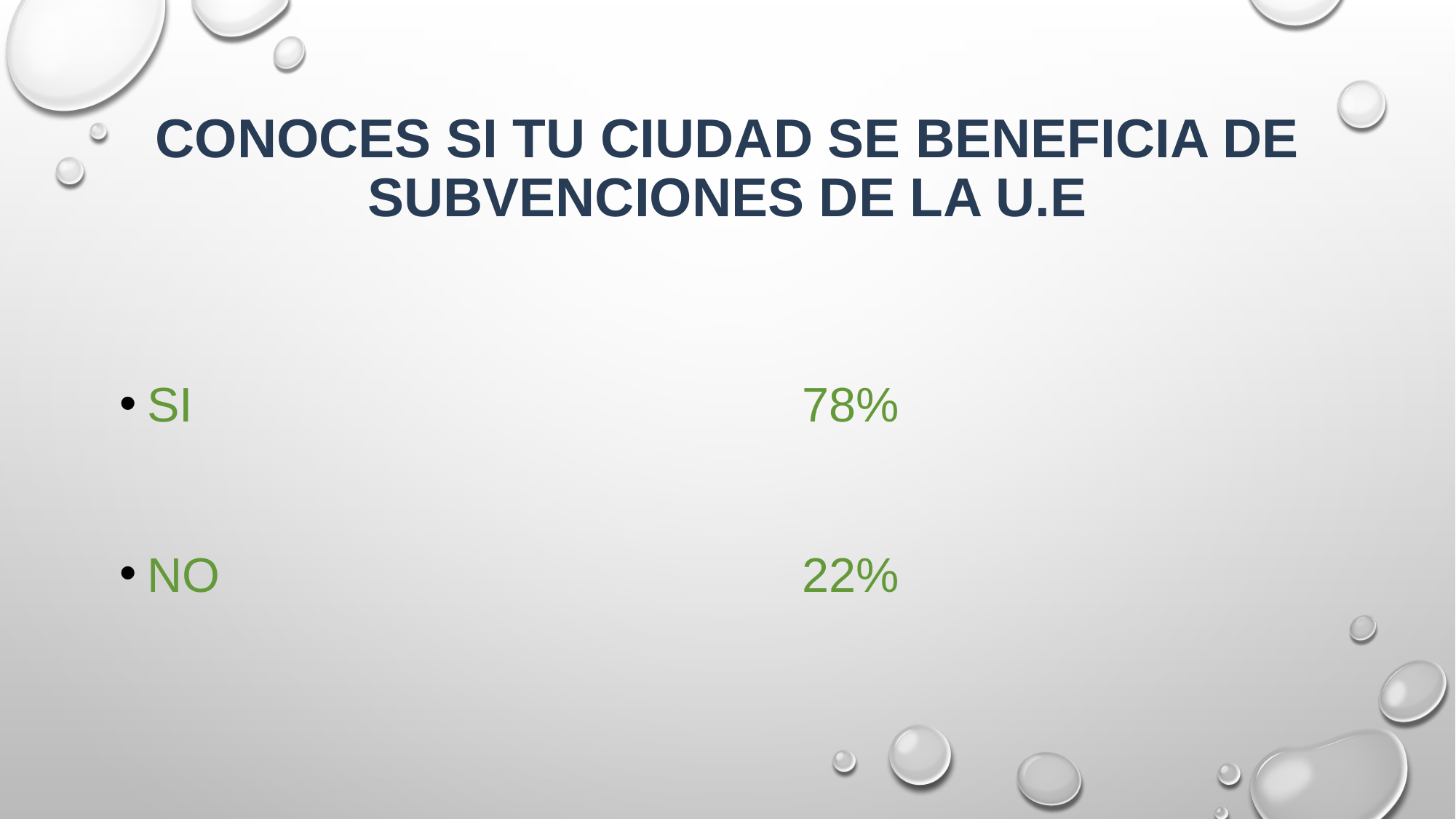

# CONOCES SI TU CIUDAD SE BENEFICIA DE SUBVENCIONES DE LA u.e

SI						78%

NO						22%